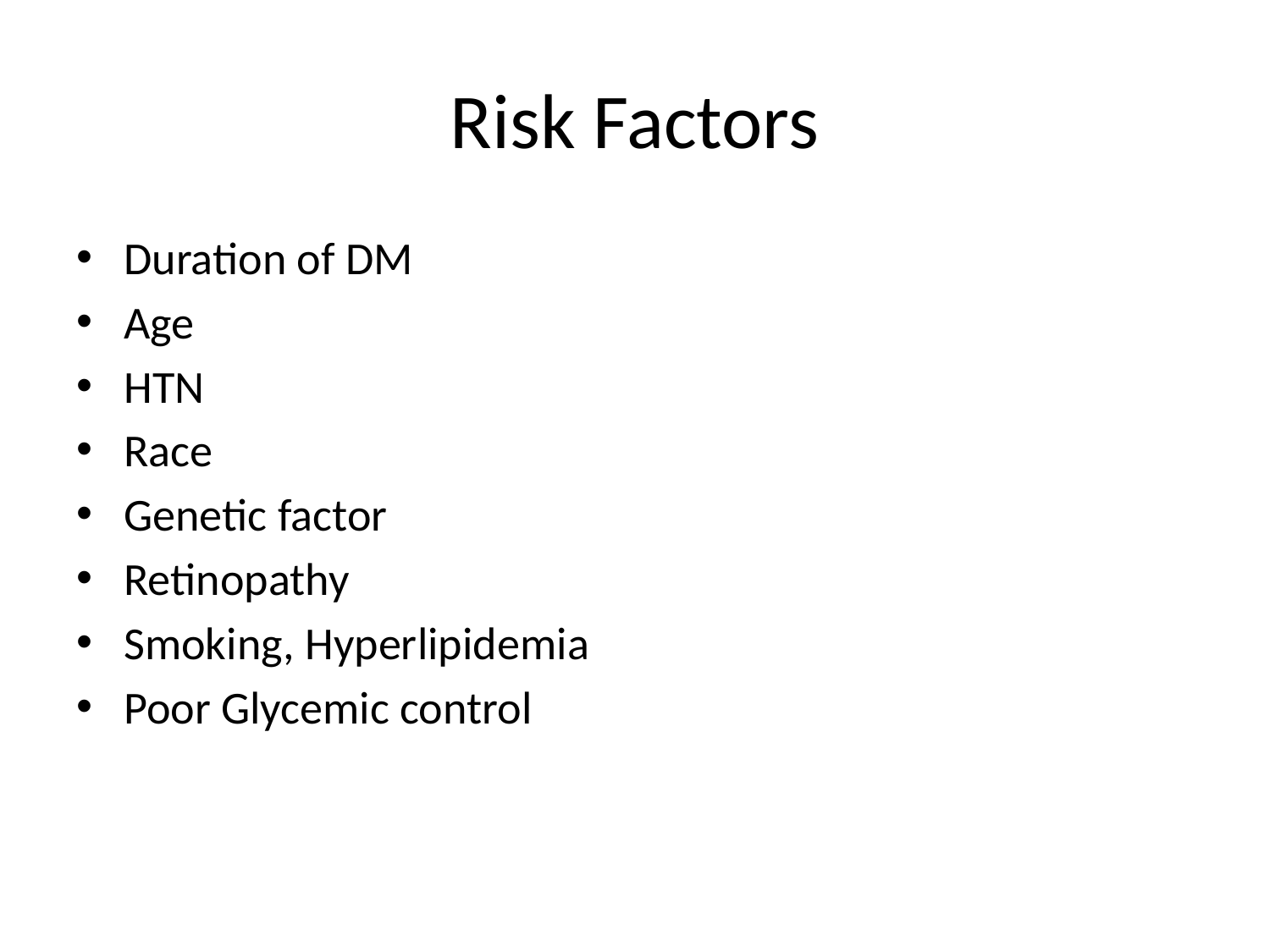

# Risk Factors
Duration of DM
Age
HTN
Race
Genetic factor
Retinopathy
Smoking, Hyperlipidemia
Poor Glycemic control